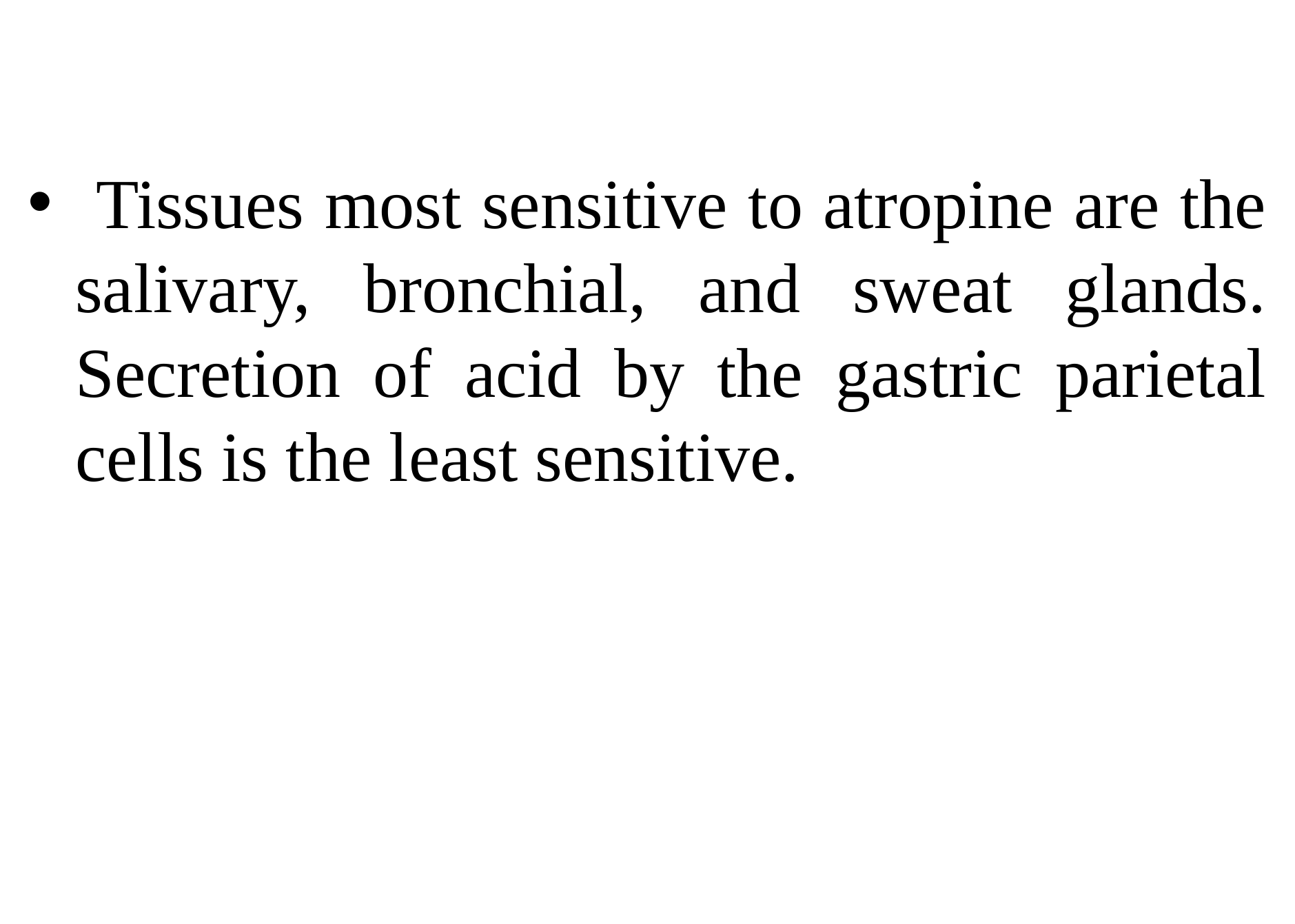

Tissues most sensitive to atropine are the salivary, bronchial, and sweat glands. Secretion of acid by the gastric parietal cells is the least sensitive.